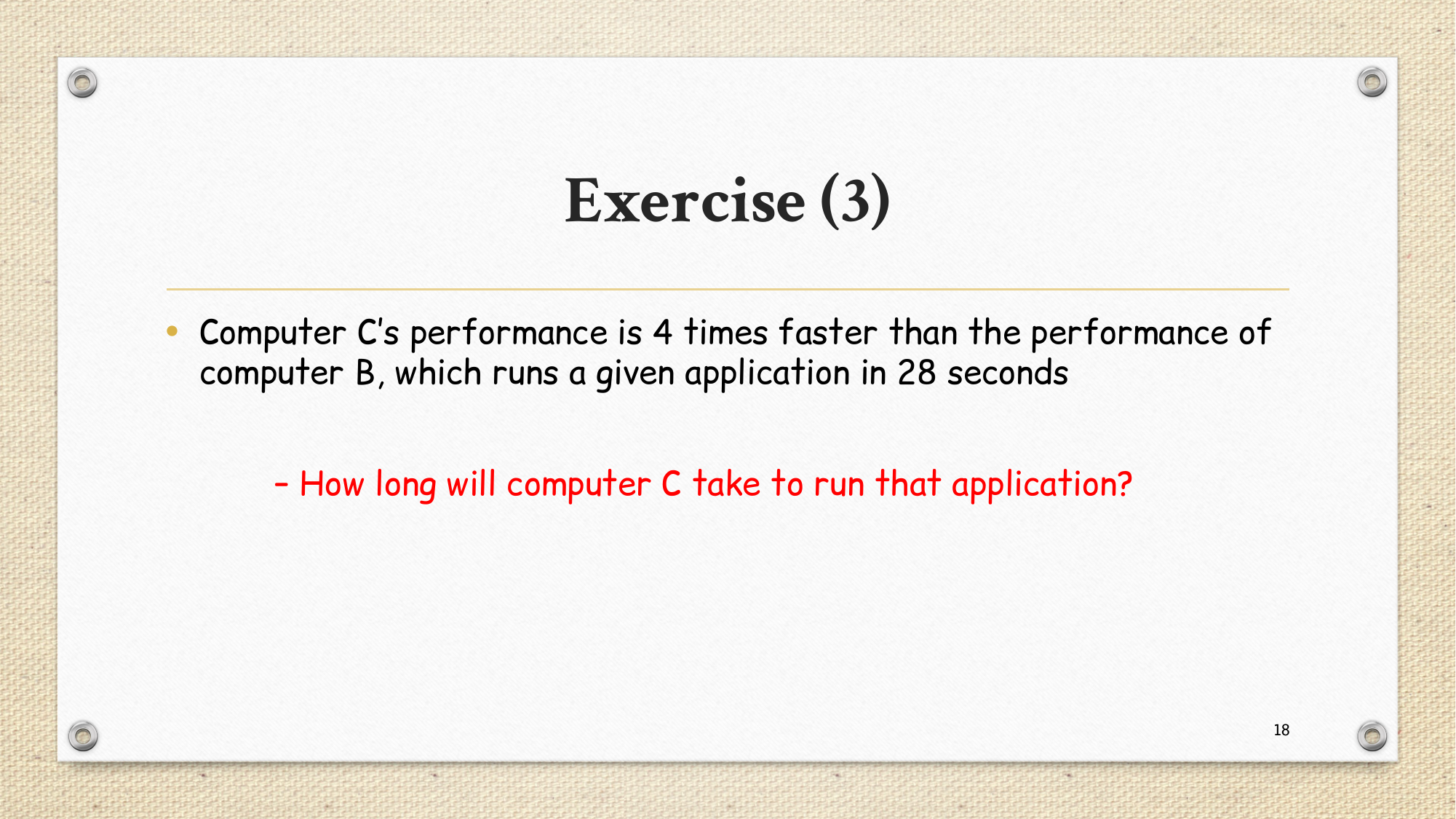

# Exercise (3)
Computer C’s performance is 4 times faster than the performance of computer B, which runs a given application in 28 seconds

	– How long will computer C take to run that application?
18